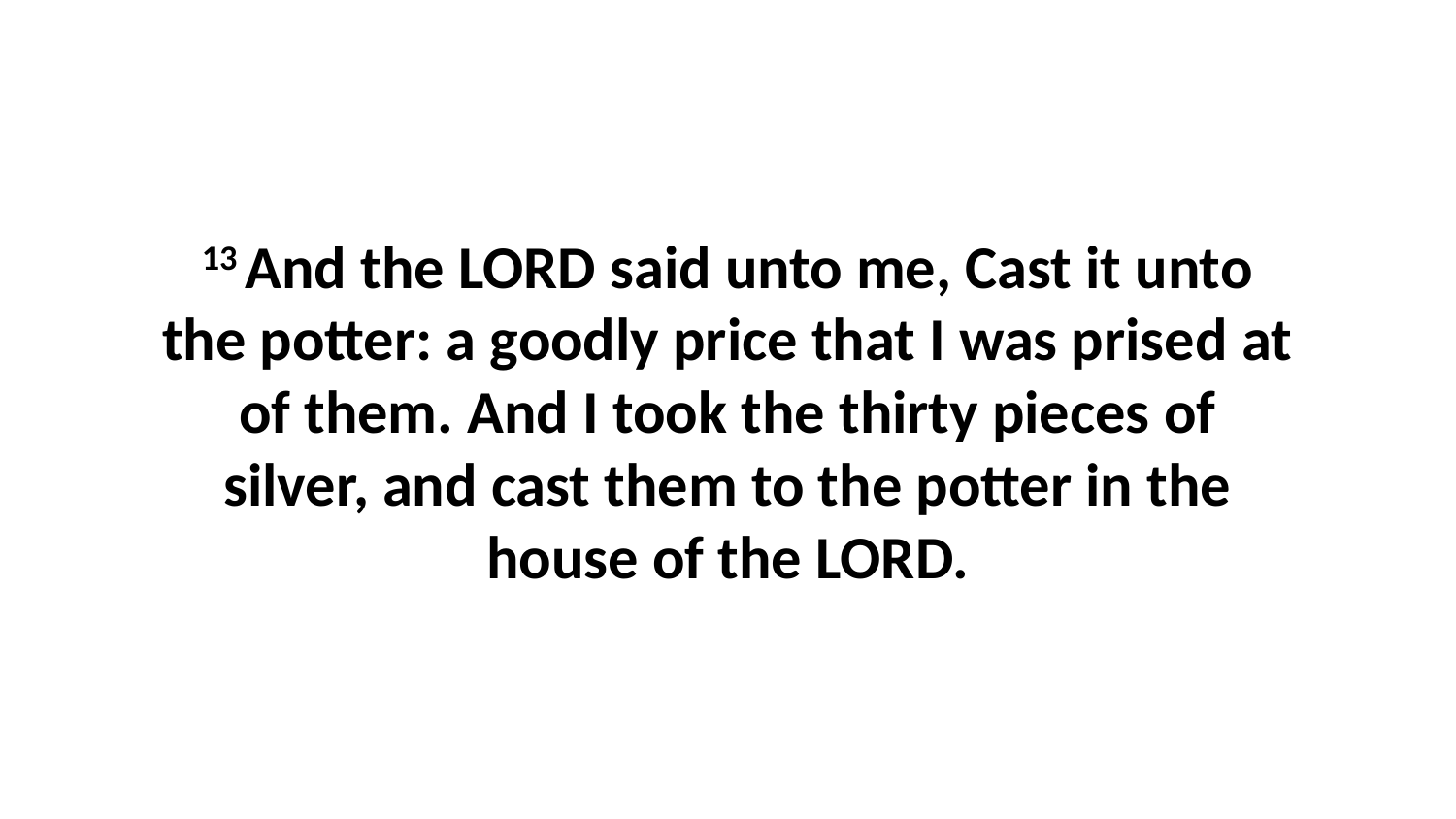

13 And the LORD said unto me, Cast it unto the potter: a goodly price that I was prised at of them. And I took the thirty pieces of silver, and cast them to the potter in the house of the LORD.